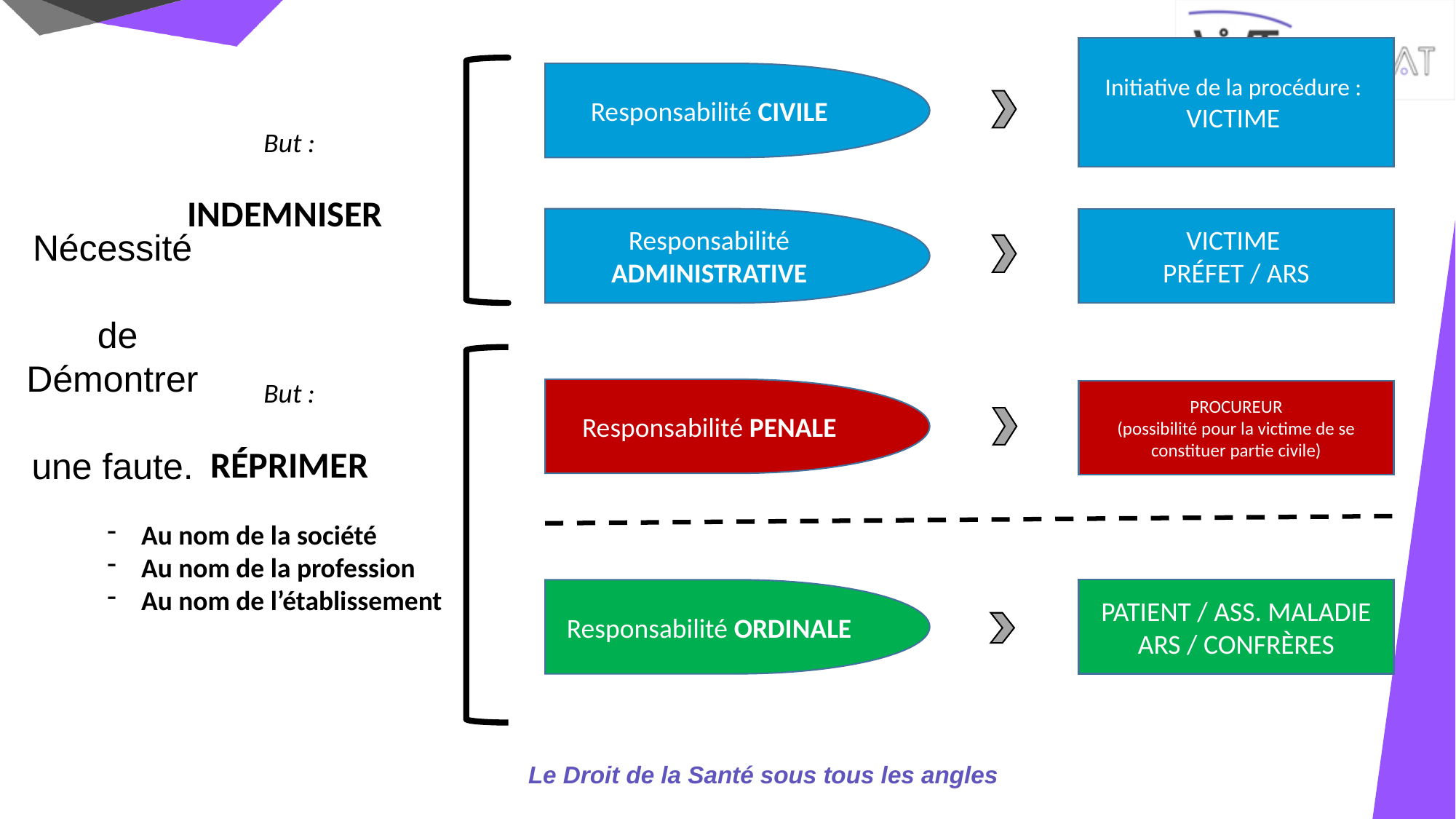

Initiative de la procédure :
VICTIME

Responsabilité CIVILE

But :

INDEMNISER
Responsabilité ADMINISTRATIVE
VICTIME
PRÉFET / ARS
Nécessité

 de
Démontrer

 une faute.

But :

RÉPRIMER

Au nom de la société
Au nom de la profession
Au nom de l’établissement
Responsabilité PENALE
PROCUREUR
(possibilité pour la victime de se constituer partie civile)

Responsabilité ORDINALE
PATIENT / ASS. MALADIE ARS / CONFRÈRES